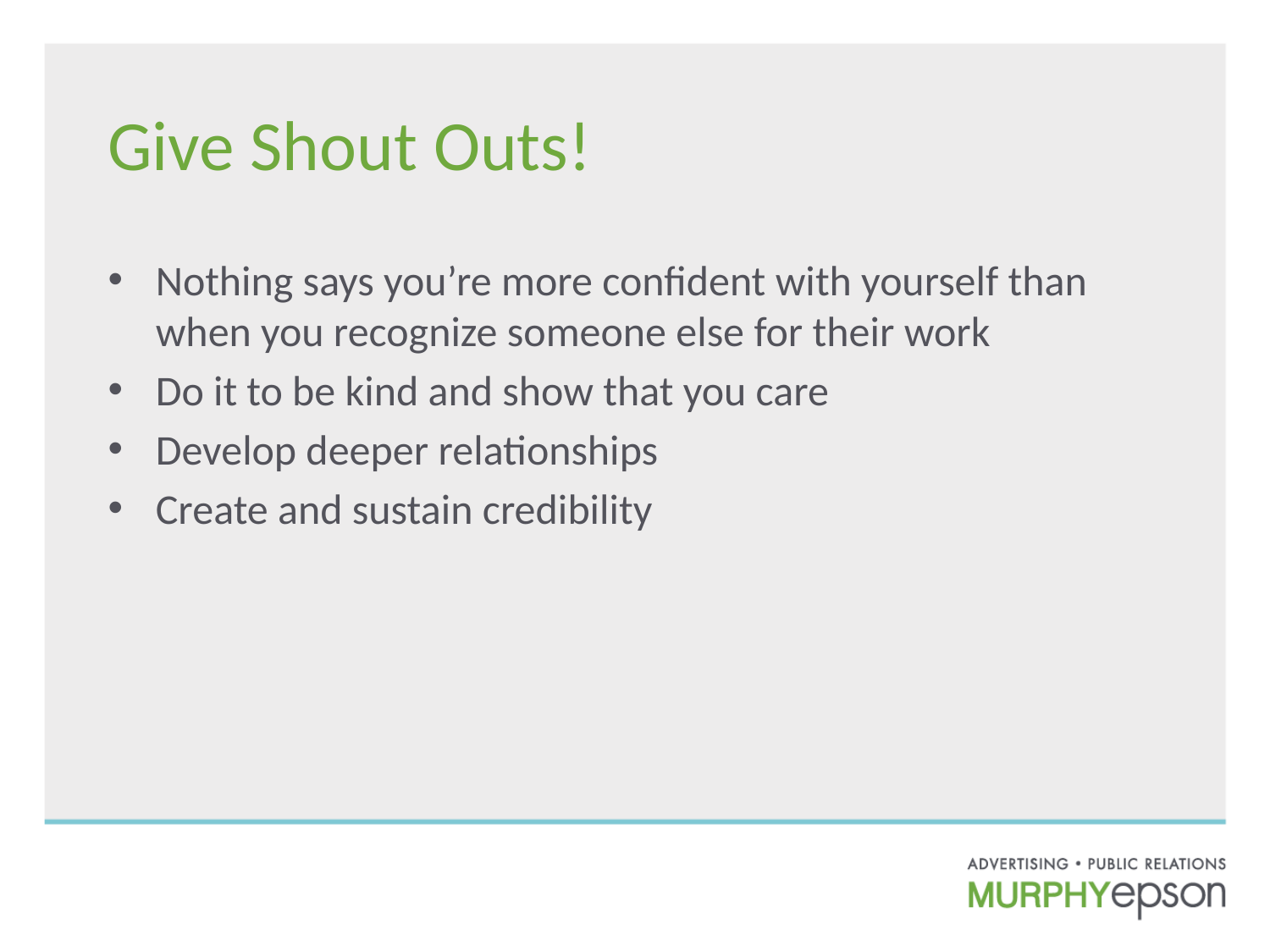

# Give Shout Outs!
Nothing says you’re more confident with yourself than when you recognize someone else for their work
Do it to be kind and show that you care
Develop deeper relationships
Create and sustain credibility